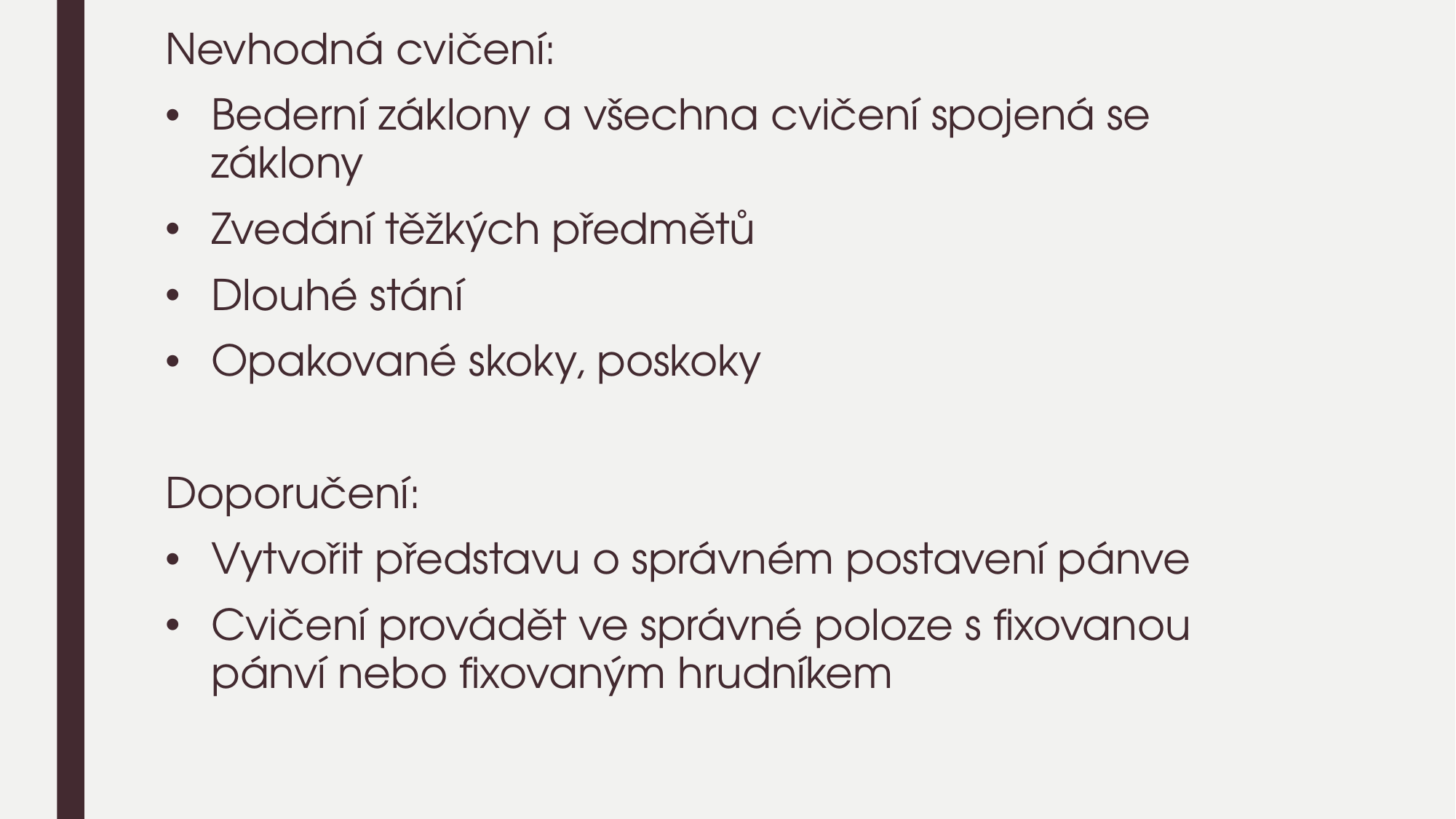

Nevhodná cvičení:
Bederní záklony a všechna cvičení spojená se záklony
Zvedání těžkých předmětů
Dlouhé stání
Opakované skoky, poskoky

Doporučení:
Vytvořit představu o správném postavení pánve
Cvičení provádět ve správné poloze s fixovanou pánví nebo fixovaným hrudníkem